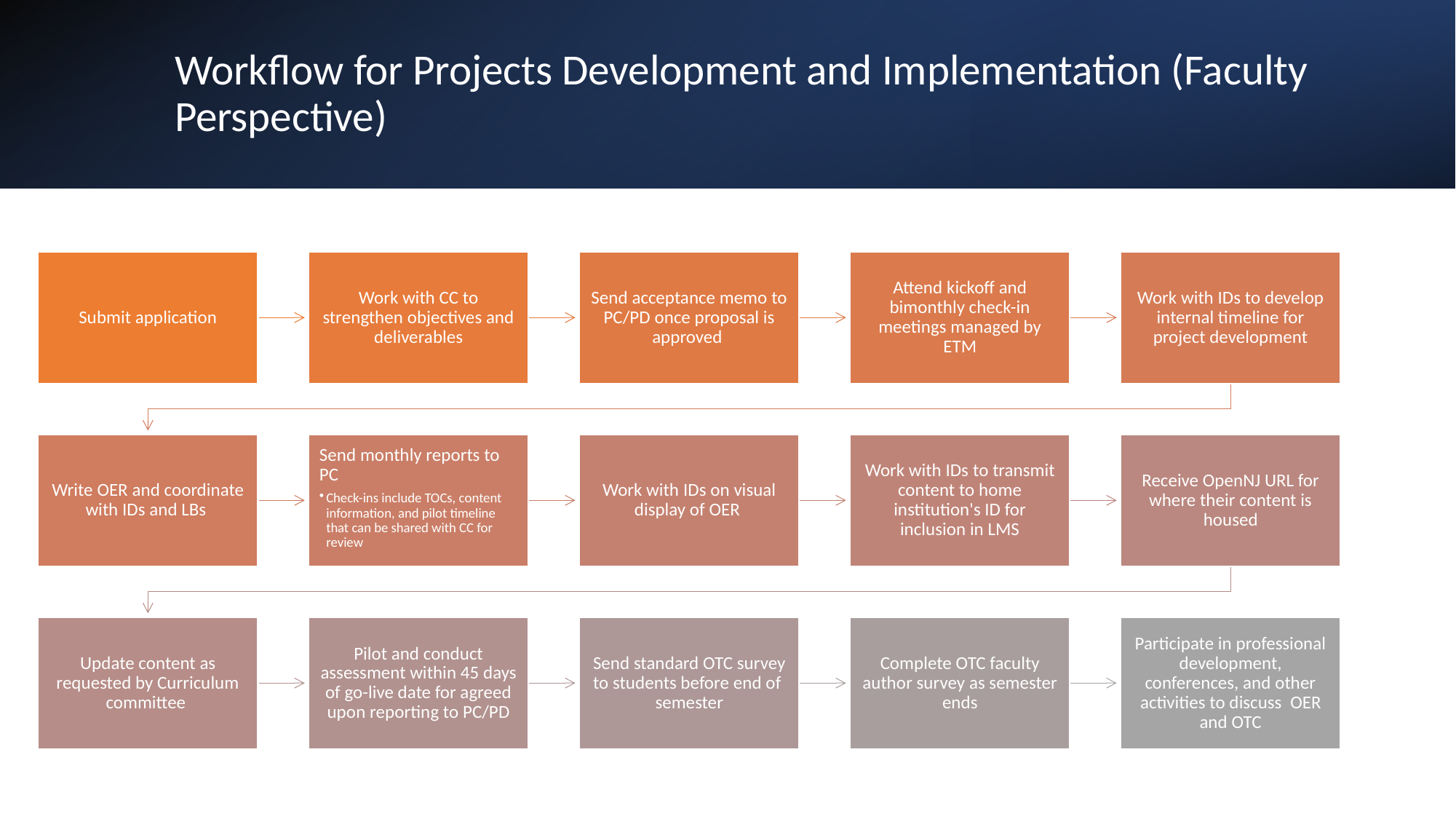

# Workflow for Projects Development and Implementation (Faculty Perspective)

Submit application

Work with CC to strengthen objectives and deliverables

Send acceptance memo to PC/PD once proposal is approved

Attend kickoff and bimonthly check-in meetings managed by ETM

Work with IDs to develop internal timeline for project development

Write OER and coordinate with IDs and LBs

Send monthly reports to PC
Check-ins include TOCs, content information, and pilot timeline that can be shared with CC for review

Work with IDs on visual display of OER

Work with IDs to transmit content to home institution's ID for inclusion in LMS

Receive OpenNJ URL for where their content is housed

Update content as requested by Curriculum committee

Pilot and conduct assessment within 45 days of go-live date for agreed upon reporting to PC/PD

Send standard OTC survey to students before end of  semester

Complete OTC faculty author survey as semester ends
Participate in professional development, conferences, and other activities to discuss  OER and OTC